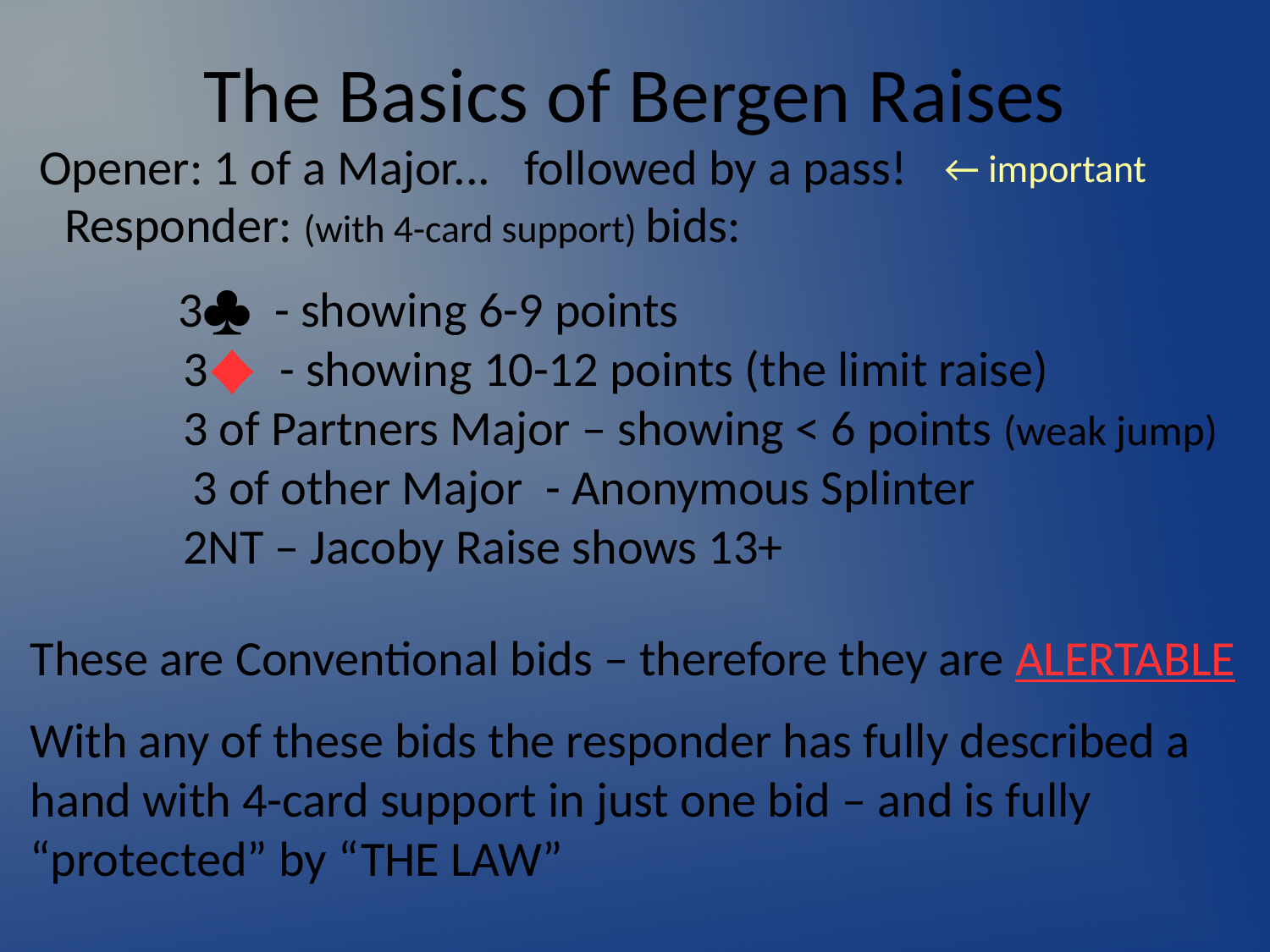

# The Basics of Bergen Raises
Opener: 1 of a Major...   followed by a pass!

← important
Responder: (with 4-card support) bids:
   3♣  - showing 6-9 points
3♦  - showing 10-12 points (the limit raise)                      3 of Partners Major – showing < 6 points (weak jump)          3 of other Major  - Anonymous Splinter                        2NT – Jacoby Raise shows 13+
These are Conventional bids – therefore they are ALERTABLE
With any of these bids the responder has fully described a hand with 4-card support in just one bid – and is fully “protected” by “THE LAW”